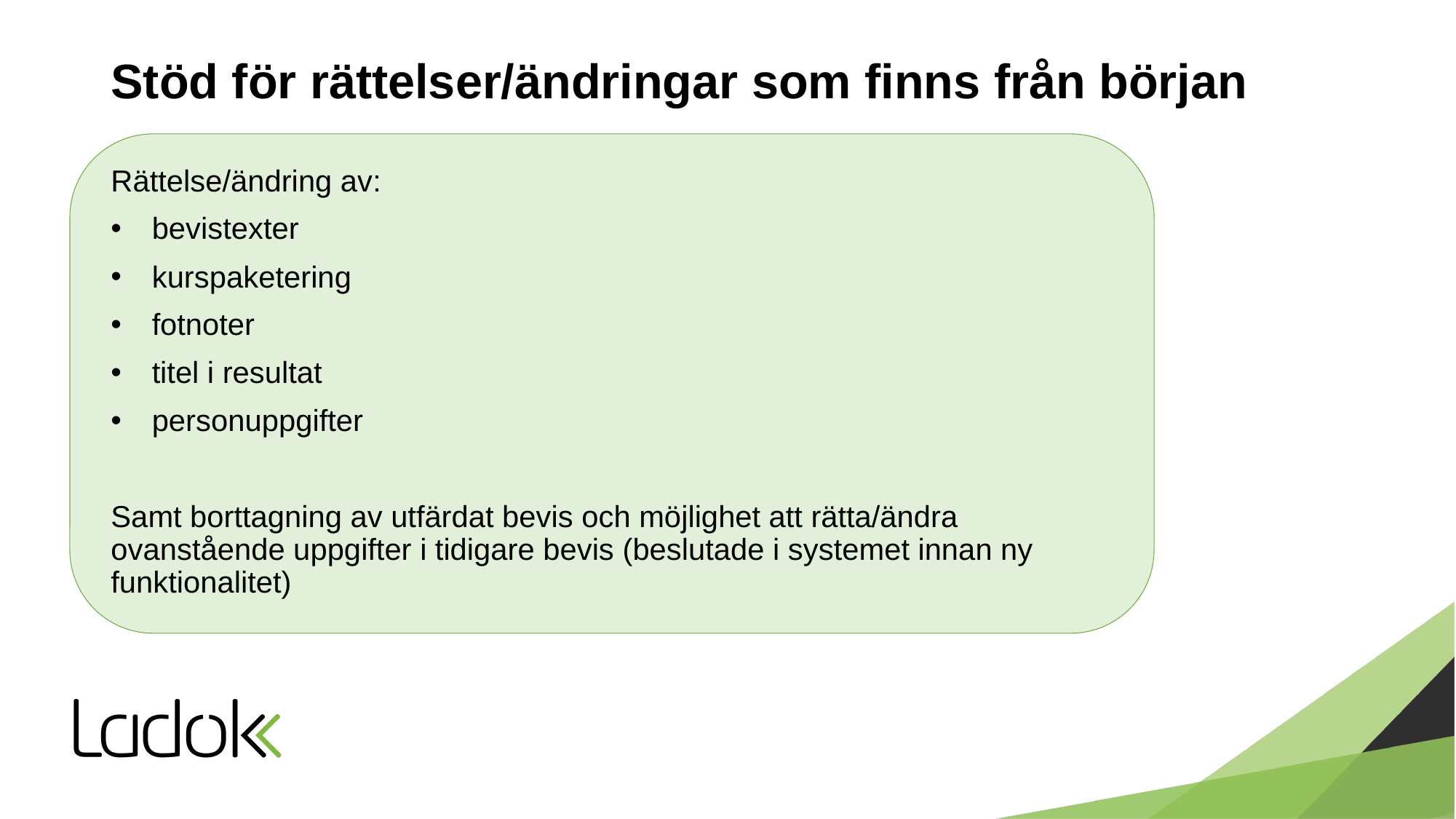

# Stöd för rättelser/ändringar som finns från början

Rättelse/ändring av:
bevistexter
kurspaketering
fotnoter
titel i resultat
personuppgifter

Samt borttagning av utfärdat bevis och möjlighet att rätta/ändra ovanstående uppgifter i tidigare bevis (beslutade i systemet innan ny funktionalitet)